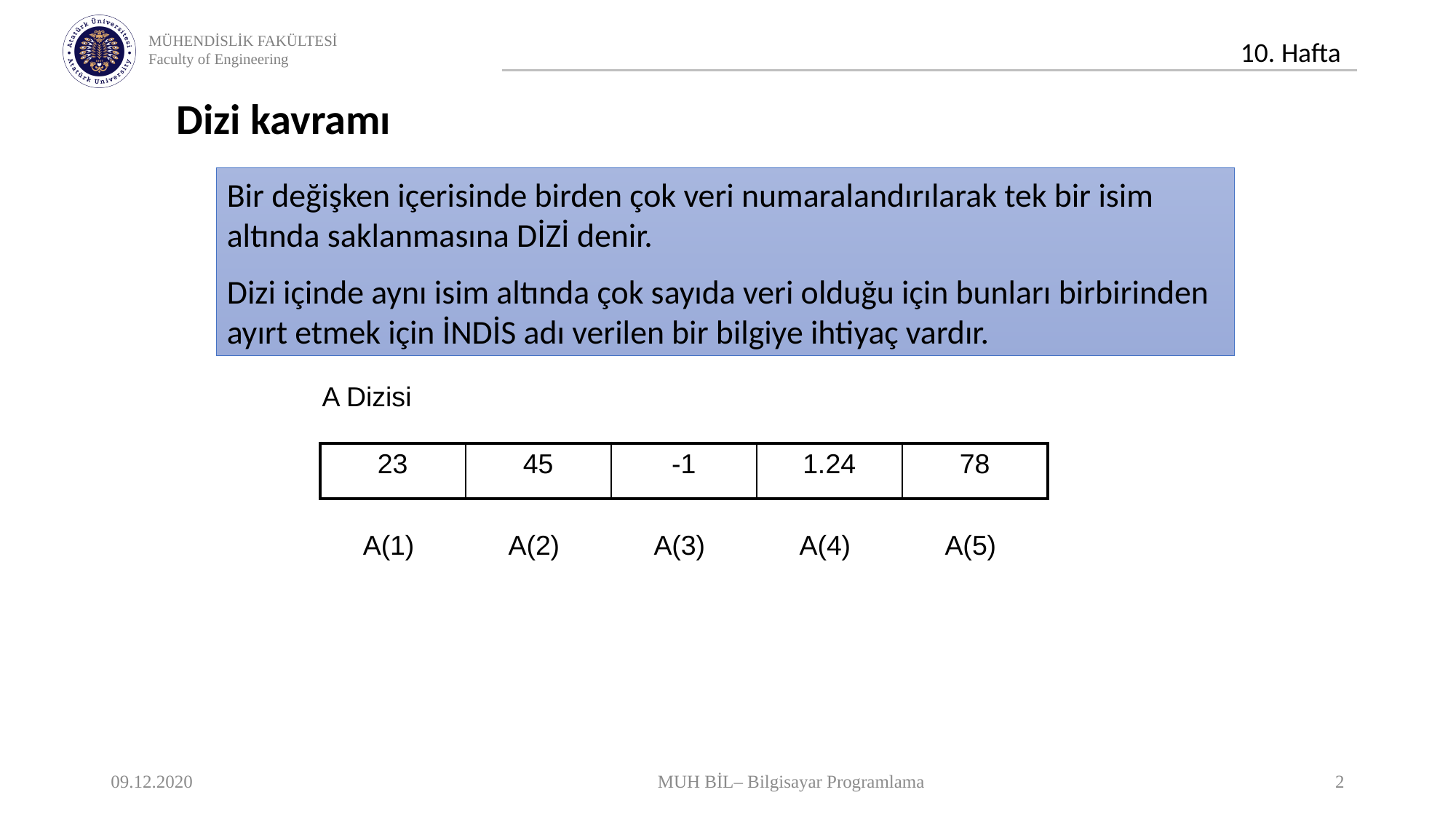

Dizi kavramı
Bir değişken içerisinde birden çok veri numaralandırılarak tek bir isim altında saklanmasına DİZİ denir.
Dizi içinde aynı isim altında çok sayıda veri olduğu için bunları birbirinden ayırt etmek için İNDİS adı verilen bir bilgiye ihtiyaç vardır.
A Dizisi

| 23 | 45 | -1 | 1.24 | 78 |
| --- | --- | --- | --- | --- |
| A(1) | A(2) | A(3) | A(4) | A(5) |
| --- | --- | --- | --- | --- |
09.12.2020
MUH BİL– Bilgisayar Programlama
2